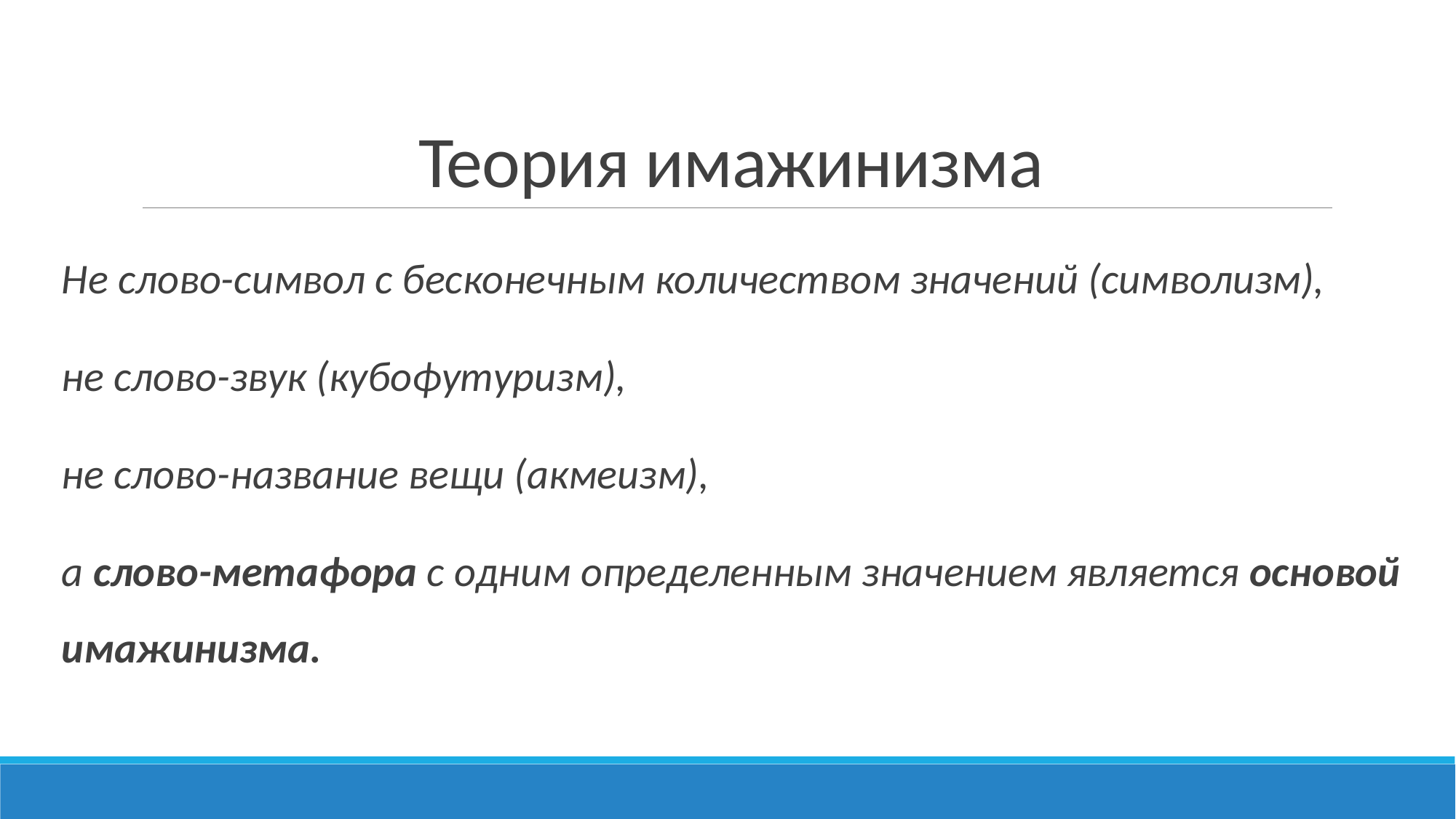

# Теория имажинизма
Не слово-символ с бесконечным количеством значений (символизм),
не слово-звук (кубофутуризм),
не слово-название вещи (акмеизм),
а слово-метафора с одним определенным значением является основой имажинизма.